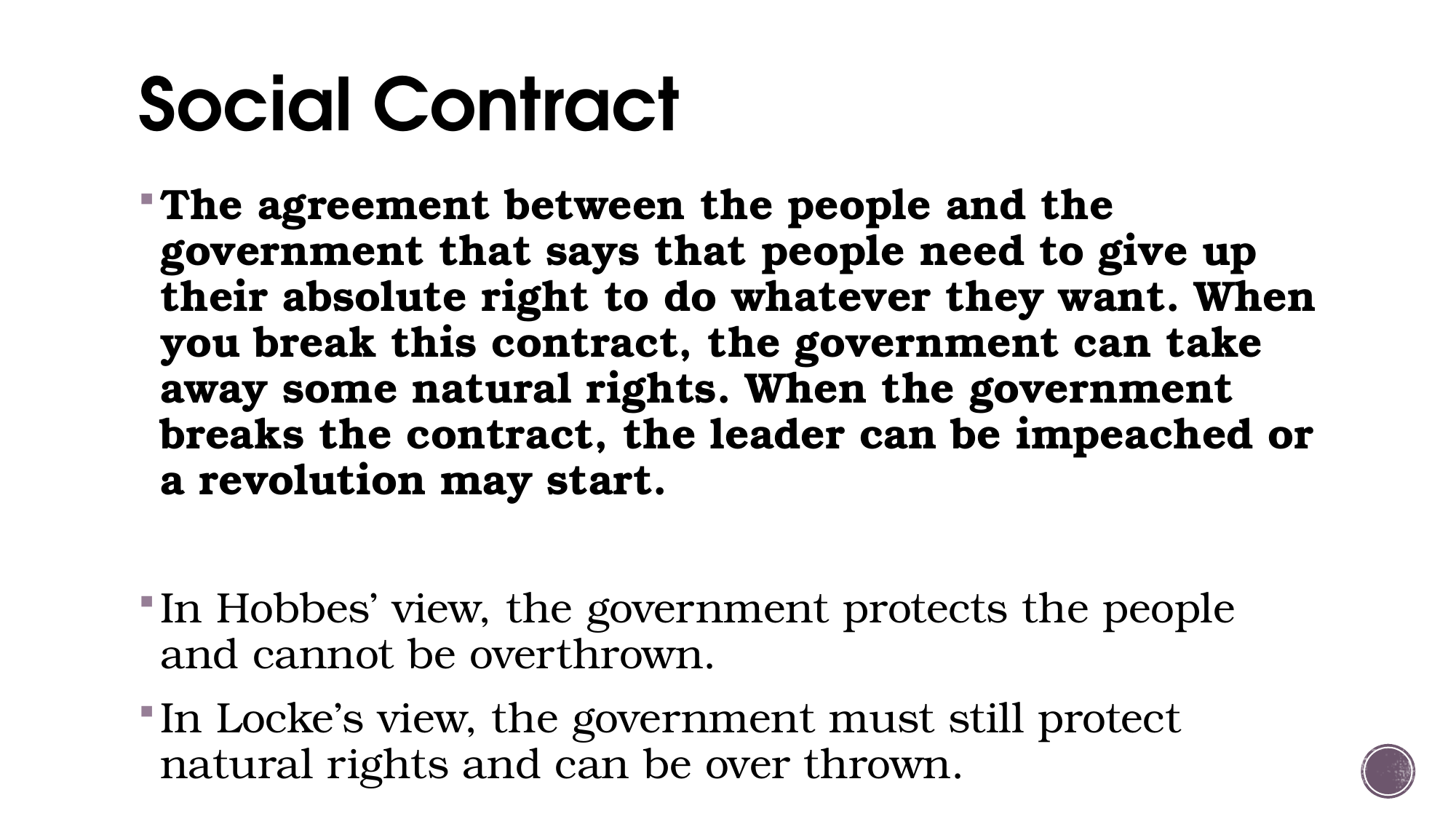

# Social Contract
The agreement between the people and the government that says that people need to give up their absolute right to do whatever they want. When you break this contract, the government can take away some natural rights. When the government breaks the contract, the leader can be impeached or a revolution may start.

In Hobbes’ view, the government protects the people and cannot be overthrown.
In Locke’s view, the government must still protect natural rights and can be over thrown.